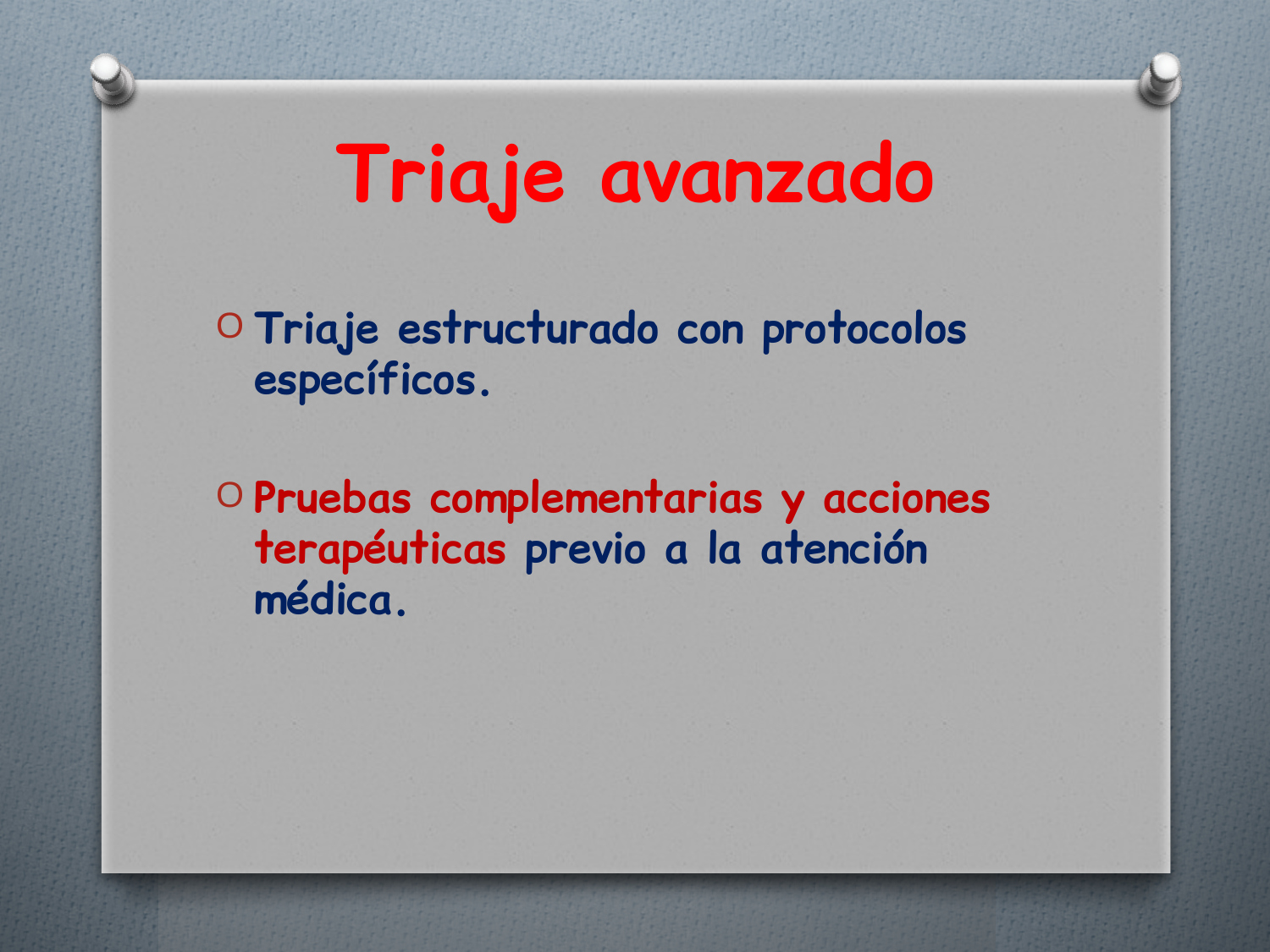

# Triaje avanzado
Triaje estructurado con protocolos específicos.

Pruebas complementarias y acciones terapéuticas previo a la atención médica.